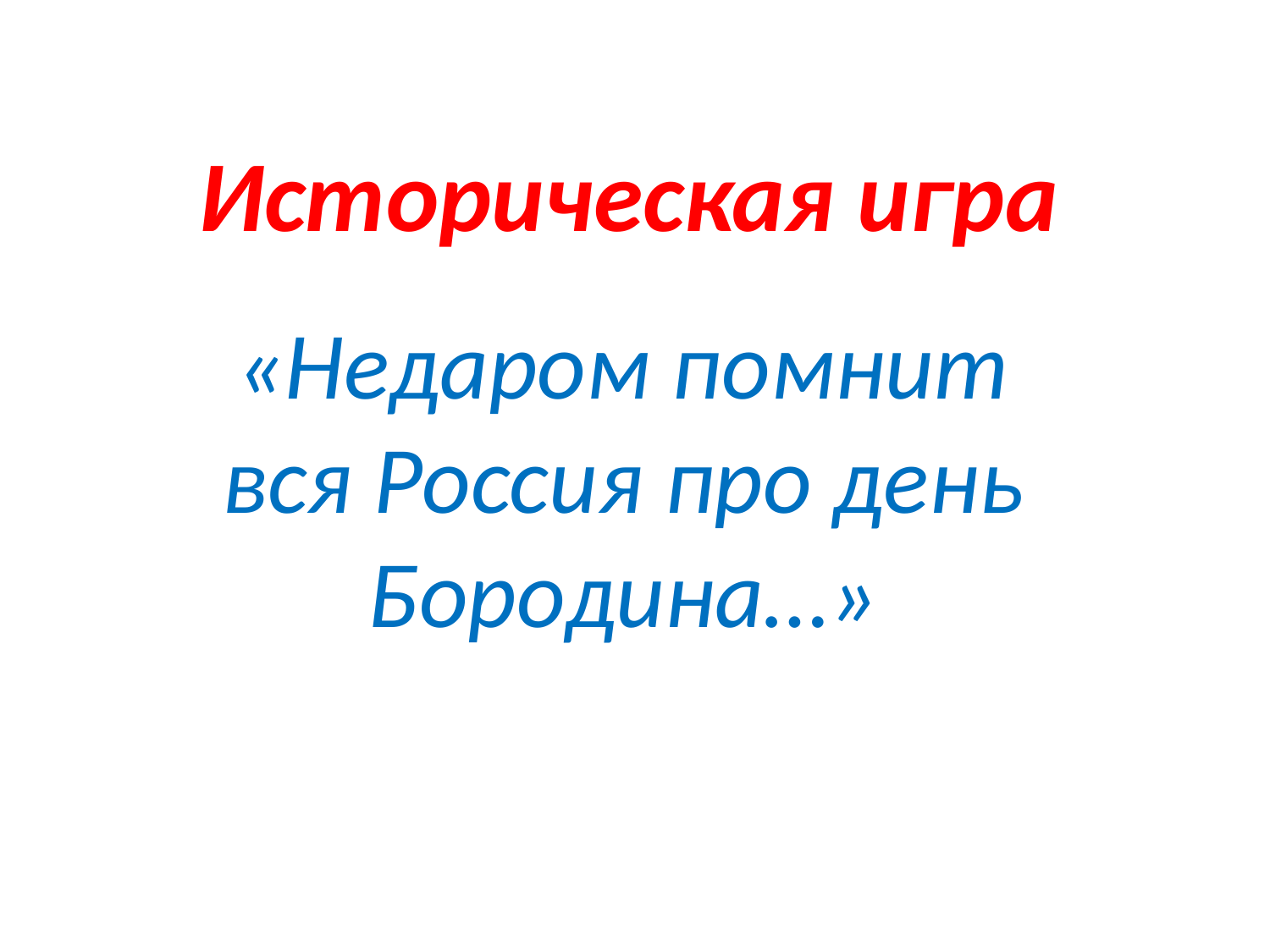

# Историческая игра
«Недаром помнит вся Россия про день Бородина…»